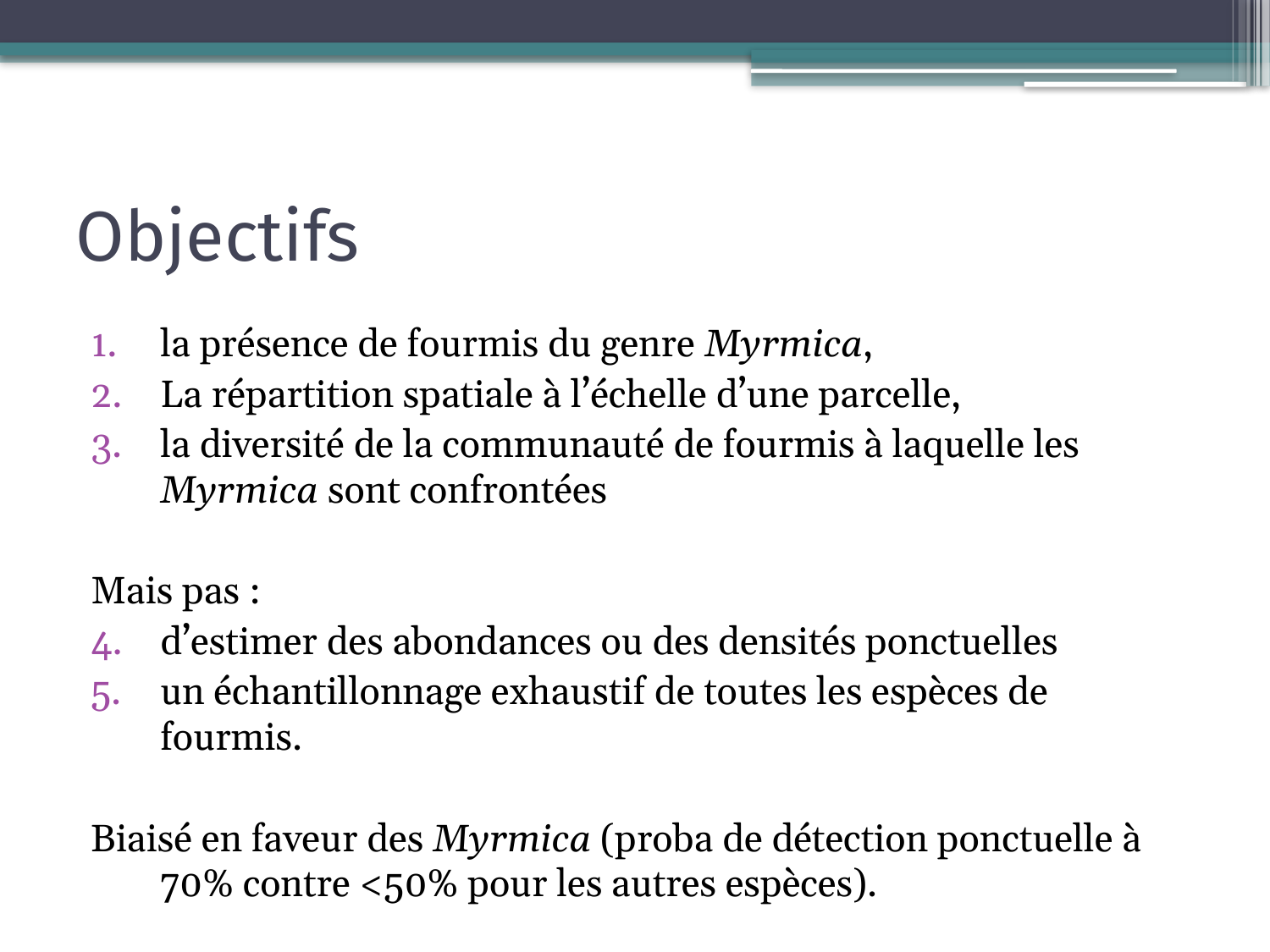

# Objectifs
la présence de fourmis du genre Myrmica,
La répartition spatiale à l’échelle d’une parcelle,
la diversité de la communauté de fourmis à laquelle les Myrmica sont confrontées

Mais pas :
d’estimer des abondances ou des densités ponctuelles
un échantillonnage exhaustif de toutes les espèces de fourmis.

Biaisé en faveur des Myrmica (proba de détection ponctuelle à 70% contre <50% pour les autres espèces).